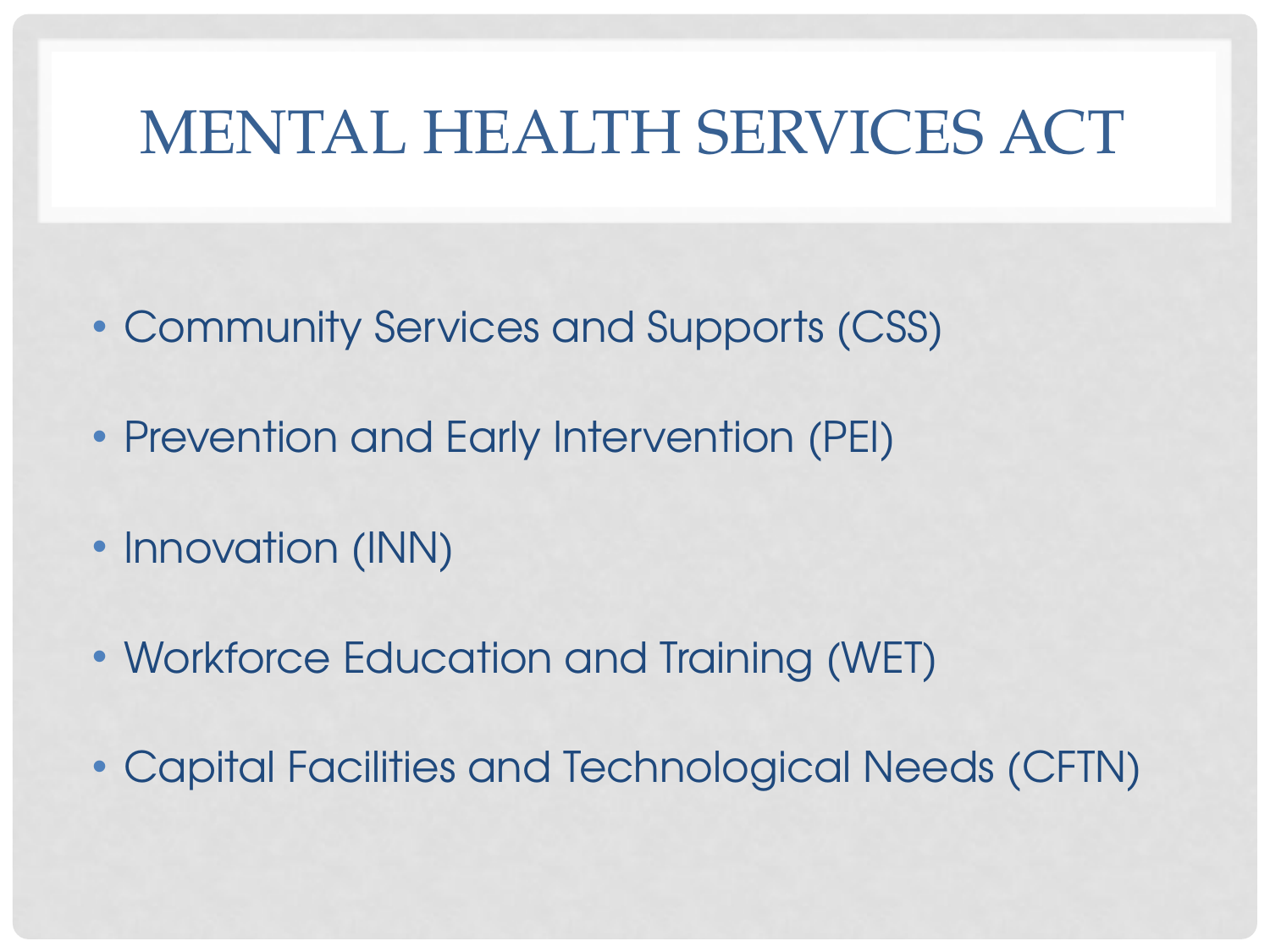

# Mental Health Services Act
Community Services and Supports (CSS)
Prevention and Early Intervention (PEI)
Innovation (INN)
Workforce Education and Training (WET)
Capital Facilities and Technological Needs (CFTN)